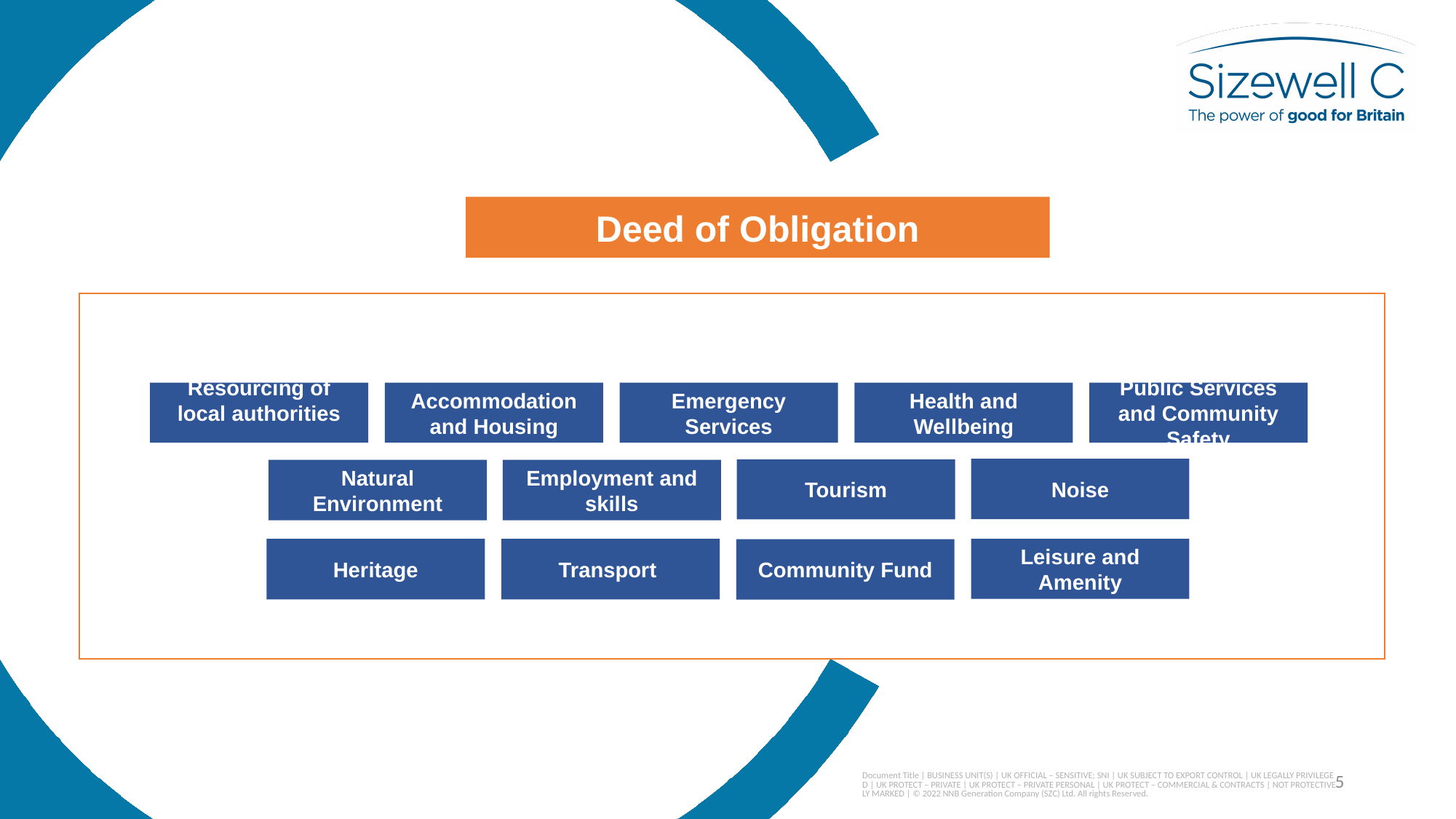

Deed of Obligation

Public Services and Community Safety
Accommodation
and Housing
Emergency
Services
Health and
Wellbeing
Resourcing of local authorities
Noise
Tourism
Natural
Environment
Employment and skills
Heritage
Transport
Leisure and
Amenity
Community Fund
Document Title | BUSINESS UNIT(S) | UK OFFICIAL – SENSITIVE; SNI | UK SUBJECT TO EXPORT CONTROL | UK LEGALLY PRIVILEGED | UK PROTECT – PRIVATE | UK PROTECT – PRIVATE PERSONAL | UK PROTECT – COMMERCIAL & CONTRACTS | NOT PROTECTIVELY MARKED | © 2022 NNB Generation Company (SZC) Ltd. All rights Reserved.
5